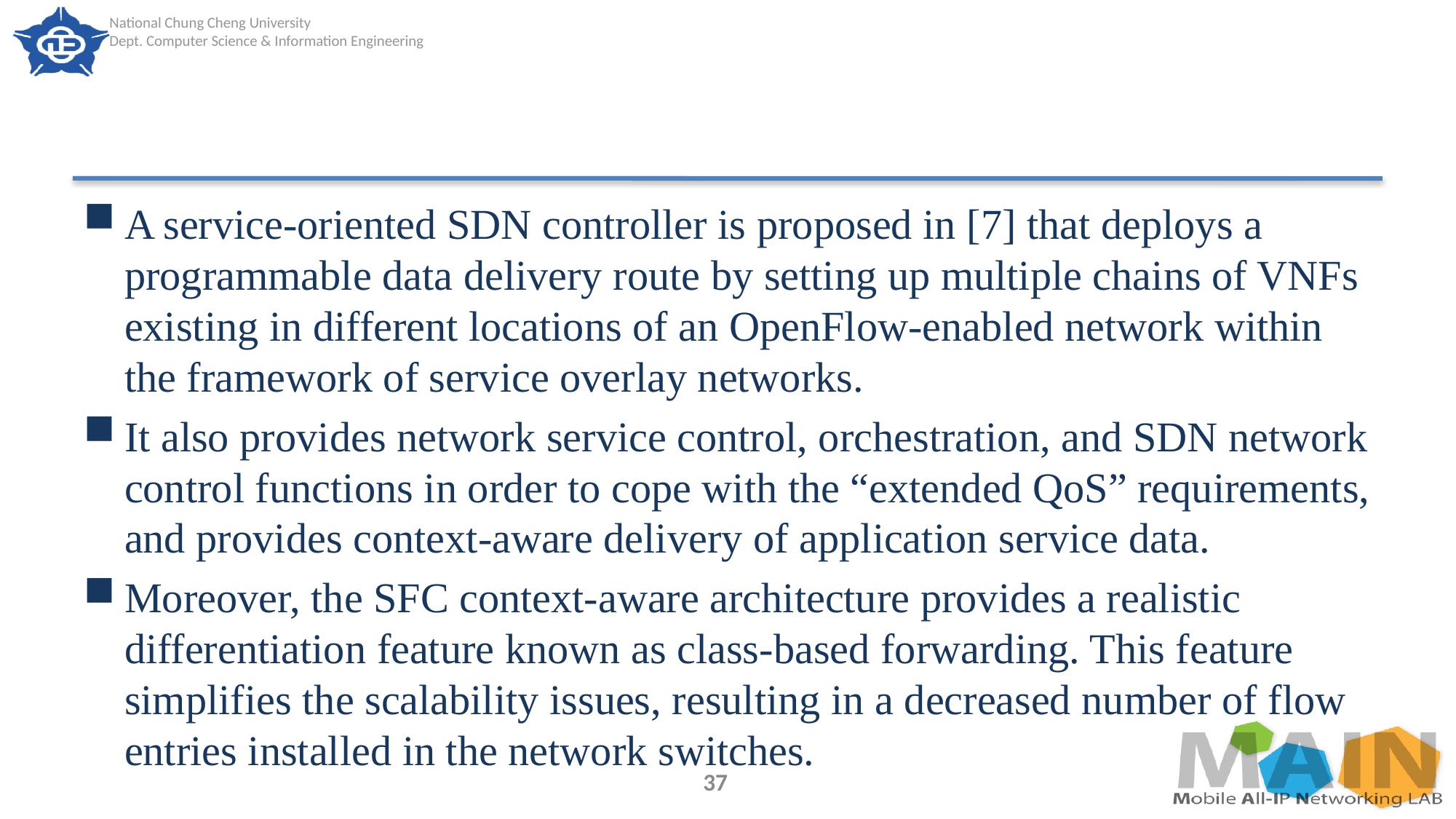

#
A service-oriented SDN controller is proposed in [7] that deploys a programmable data delivery route by setting up multiple chains of VNFs existing in different locations of an OpenFlow-enabled network within the framework of service overlay networks.
It also provides network service control, orchestration, and SDN network control functions in order to cope with the “extended QoS” requirements, and provides context-aware delivery of application service data.
Moreover, the SFC context-aware architecture provides a realistic differentiation feature known as class-based forwarding. This feature simplifies the scalability issues, resulting in a decreased number of flow entries installed in the network switches.
37